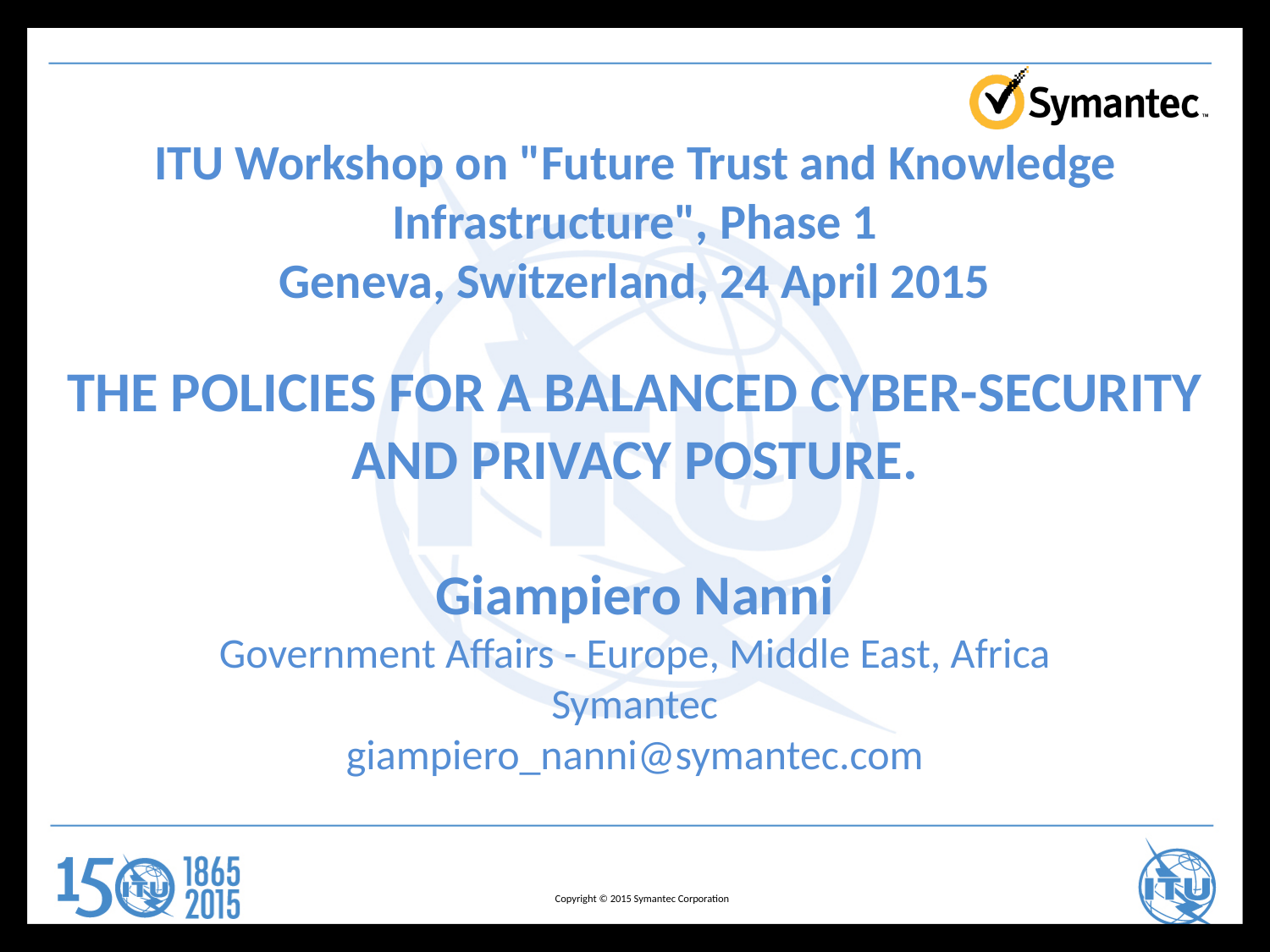

ITU Workshop on "Future Trust and Knowledge Infrastructure", Phase 1
Geneva, Switzerland, 24 April 2015
# THE POLICIES FOR A BALANCED CYBER-SECURITY AND PRIVACY POSTURE. Giampiero Nanni Government Affairs - Europe, Middle East, Africa Symantec giampiero_nanni@symantec.com

Copyright © 2015 Symantec Corporation